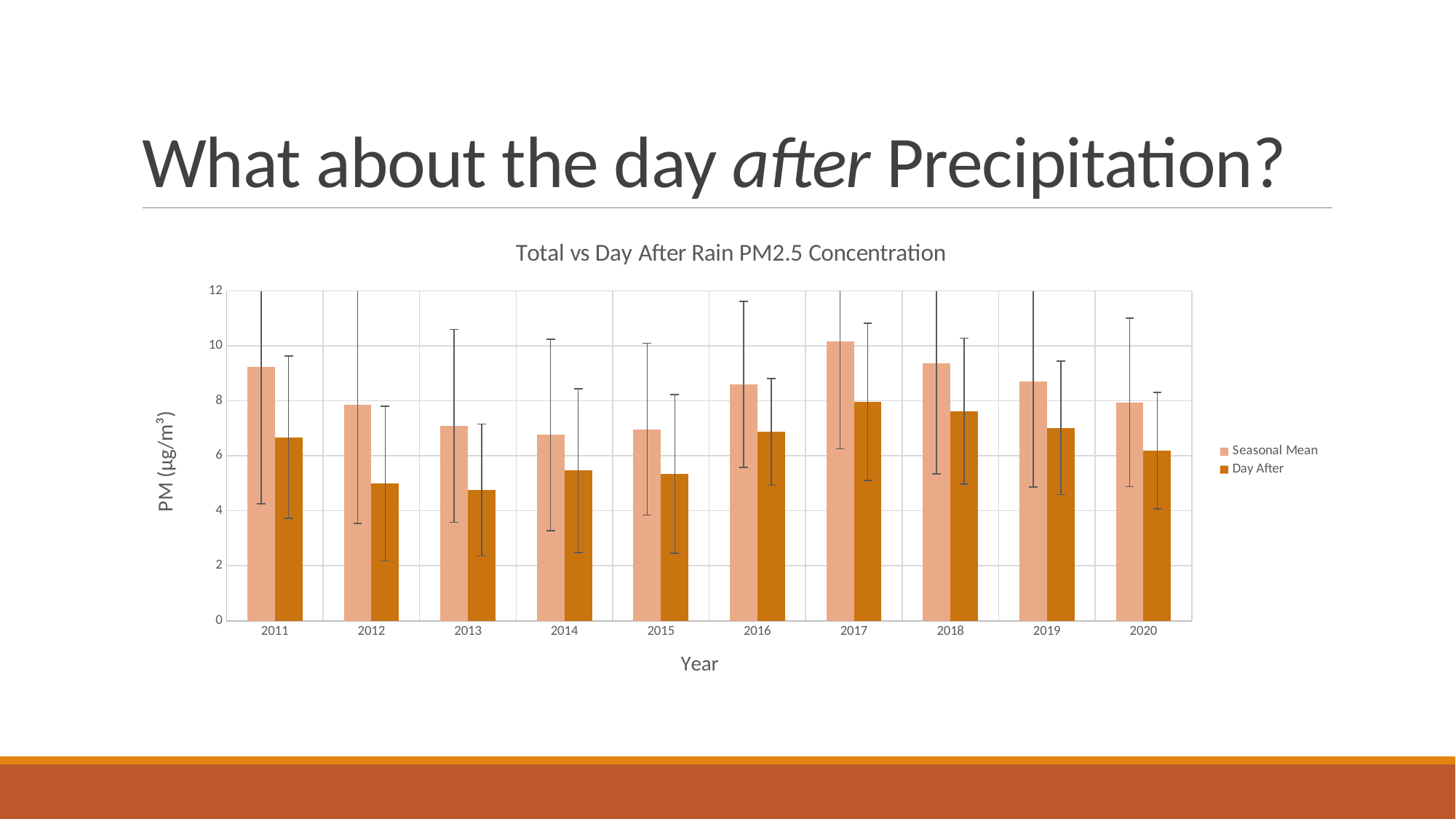

# What about the day after Precipitation?

### Chart: Total vs Day After Rain PM2.5 Concentration

| Category |  |  |
|---|---|---|
| 2011 | 9.231111111111115 | 6.678260869565216 |
| 2012 | 7.84367816091954 | 4.986206896551724 |
| 2013 | 7.086516853932585 | 4.755882352941177 |
| 2014 | 6.759550561797751 | 5.461111111111112 |
| 2015 | 6.9670454545454525 | 5.340625 |
| 2016 | 8.5978021978022 | 6.869696969696968 |
| 2017 | 10.156666666666668 | 7.958064516129032 |
| 2018 | 9.361627906976741 | 7.621621621621622 |
| 2019 | 8.70444444444444 | 7.0162790697674415 |
| 2020 | 7.937362637362637 | 6.1921052631578934 |